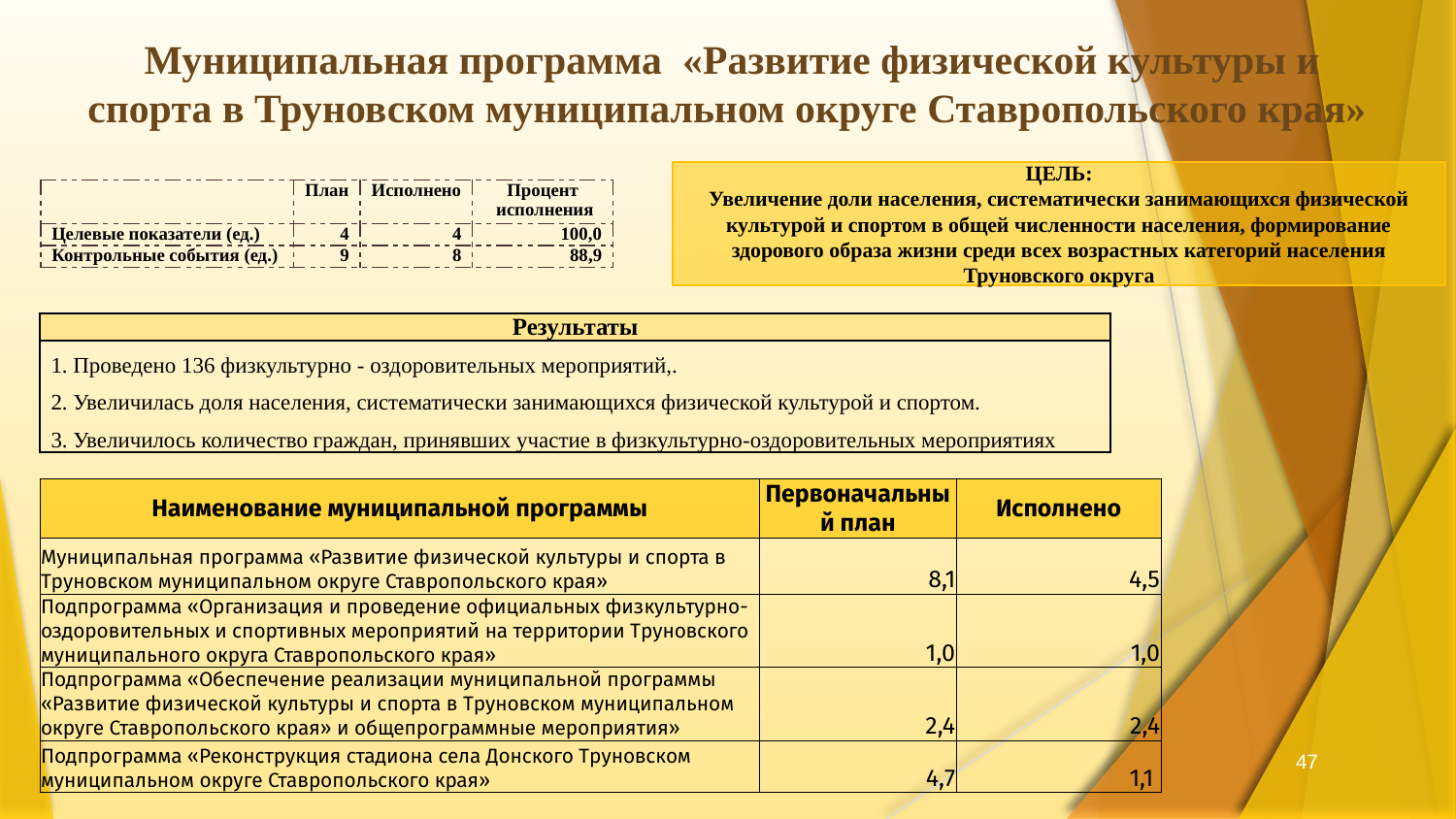

# Муниципальная программа  «Развитие физической культуры и спорта в Труновском муниципальном округе Ставропольского края»
ЦЕЛЬ:
Увеличение доли населения, систематически занимающихся физической культурой и спортом в общей численности населения, формирование здорового образа жизни среди всех возрастных категорий населения Труновского округа
|  | План | Исполнено | Процент исполнения |
| --- | --- | --- | --- |
| Целевые показатели (ед.) | 4 | 4 | 100,0 |
| Контрольные события (ед.) | 9 | 8 | 88,9 |
| Результаты |
| --- |
| 1. Проведено 136 физкультурно - оздоровительных мероприятий,. 2. Увеличилась доля населения, систематически занимающихся физической культурой и спортом. 3. Увеличилось количество граждан, принявших участие в физкультурно-оздоровительных мероприятиях |
| Наименование муниципальной программы | Первоначальный план | Исполнено |
| --- | --- | --- |
| Муниципальная программа «Развитие физической культуры и спорта в Труновском муниципальном округе Ставропольского края» | 8,1 | 4,5 |
| Подпрограмма «Организация и проведение официальных физкультурно-оздоровительных и спортивных мероприятий на территории Труновского муниципального округа Ставропольского края» | 1,0 | 1,0 |
| Подпрограмма «Обеспечение реализации муниципальной программы «Развитие физической культуры и спорта в Труновском муниципальном округе Ставропольского края» и общепрограммные мероприятия» | 2,4 | 2,4 |
| Подпрограмма «Реконструкция стадиона села Донского Труновском муниципальном округе Ставропольского края» | 4,7 | 1,1 |
47